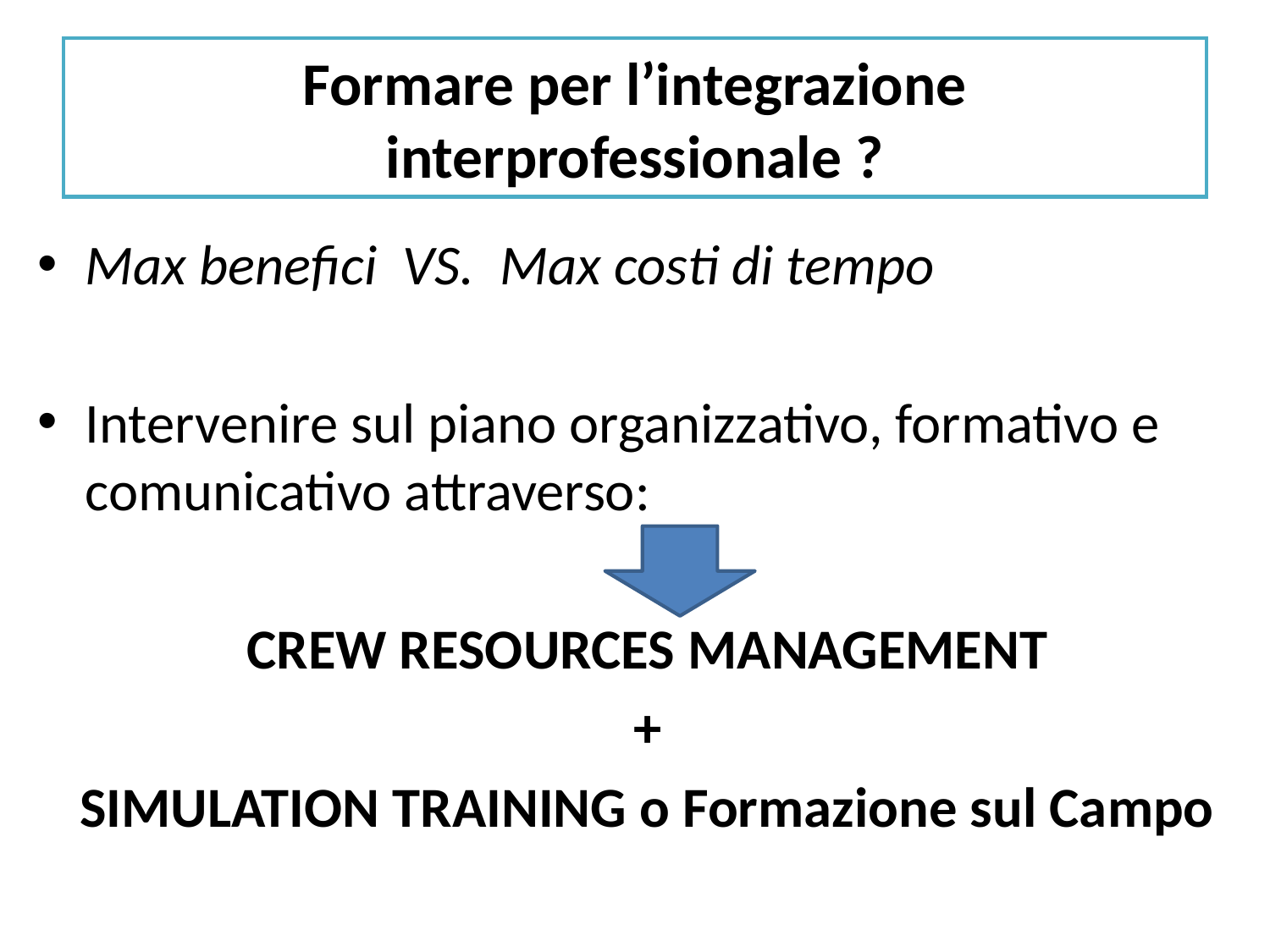

# Formare per l’integrazione interprofessionale ?
Max benefici  VS.  Max costi di tempo

Intervenire sul piano organizzativo, formativo e comunicativo attraverso:

CREW RESOURCES MANAGEMENT
+
SIMULATION TRAINING o Formazione sul Campo